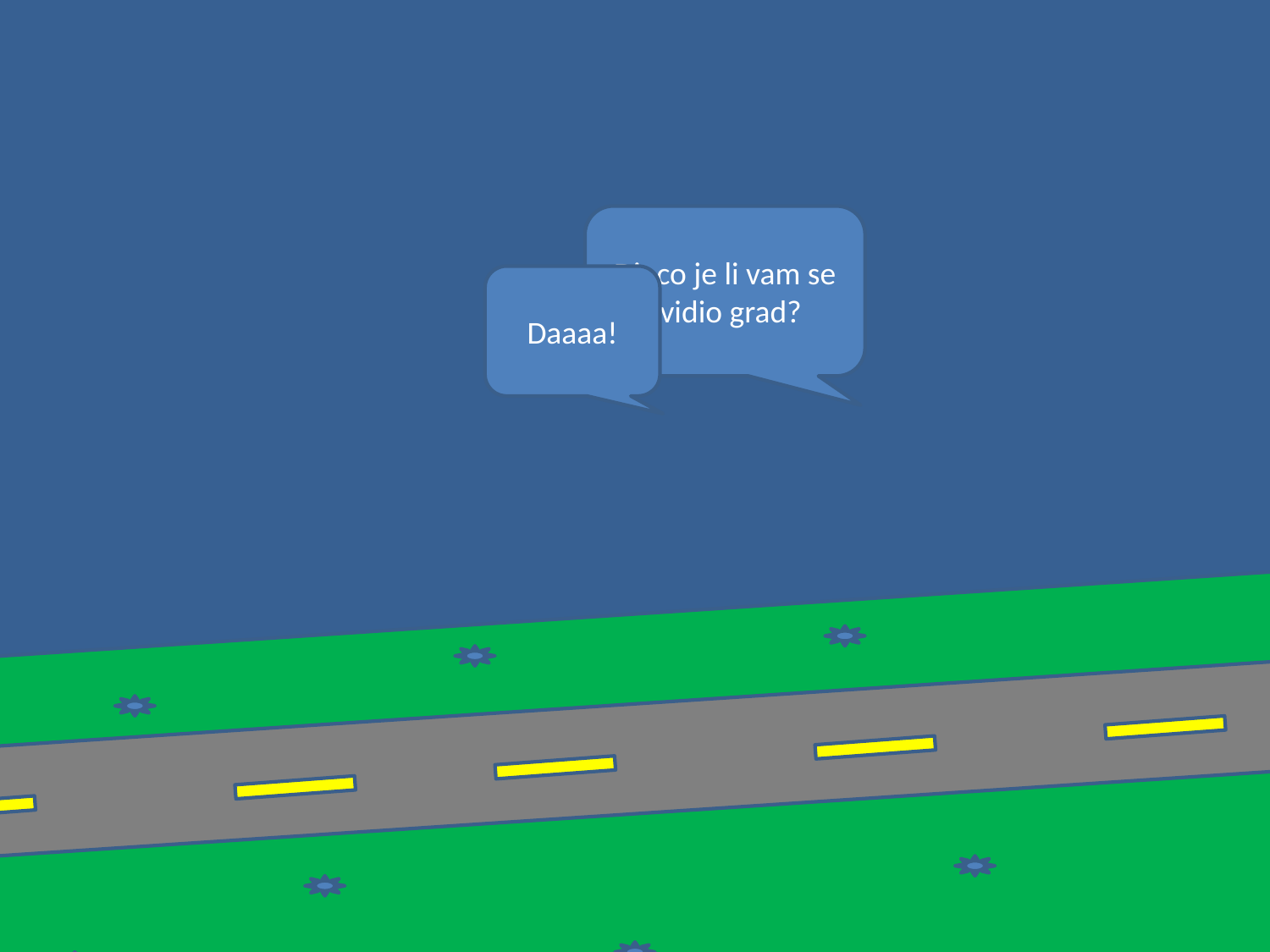

Djeco je li vam se svidio grad?
Daaaa!